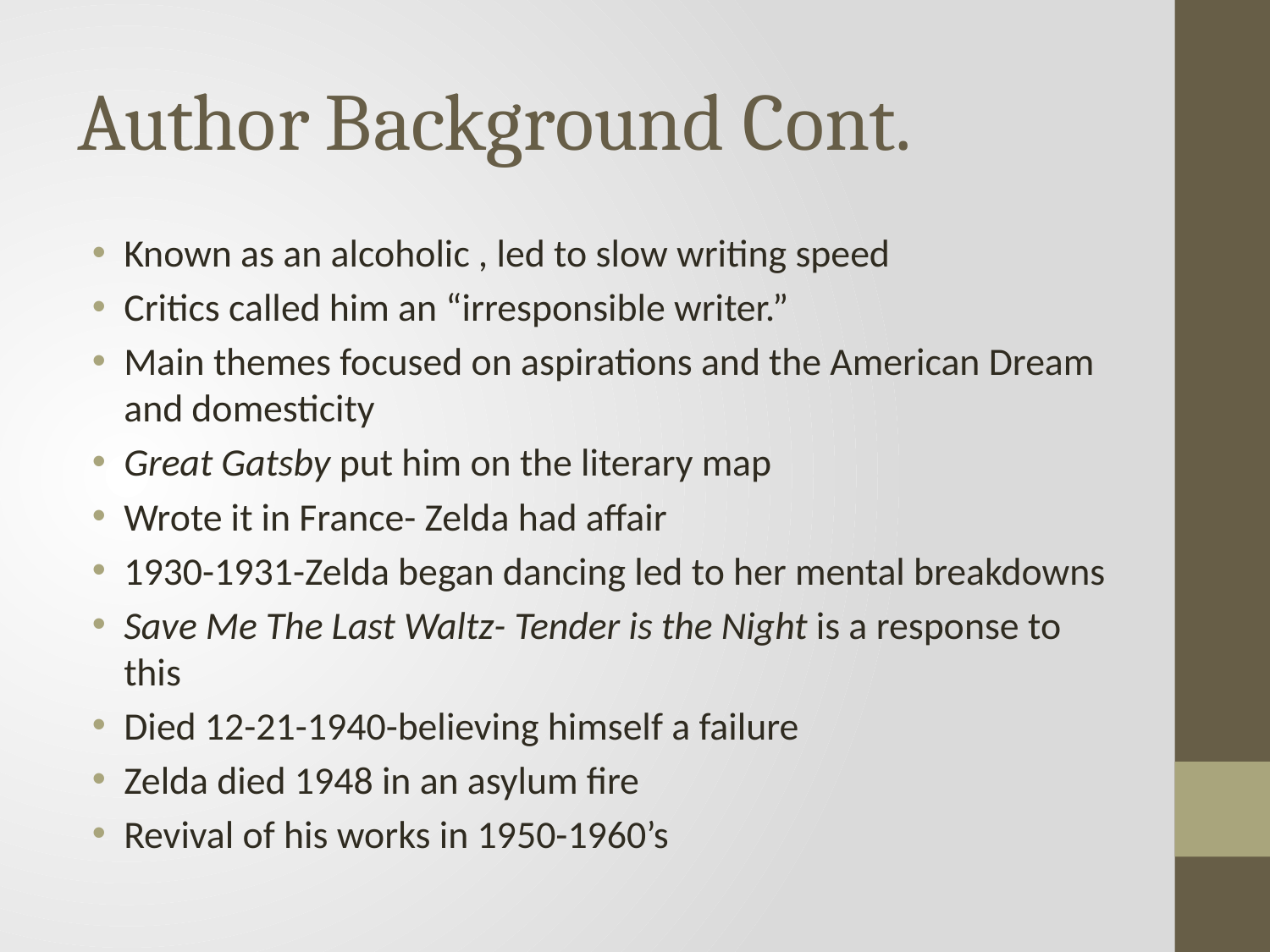

# Author Background Cont.
Known as an alcoholic , led to slow writing speed
Critics called him an “irresponsible writer.”
Main themes focused on aspirations and the American Dream and domesticity
Great Gatsby put him on the literary map
Wrote it in France- Zelda had affair
1930-1931-Zelda began dancing led to her mental breakdowns
Save Me The Last Waltz- Tender is the Night is a response to this
Died 12-21-1940-believing himself a failure
Zelda died 1948 in an asylum fire
Revival of his works in 1950-1960’s